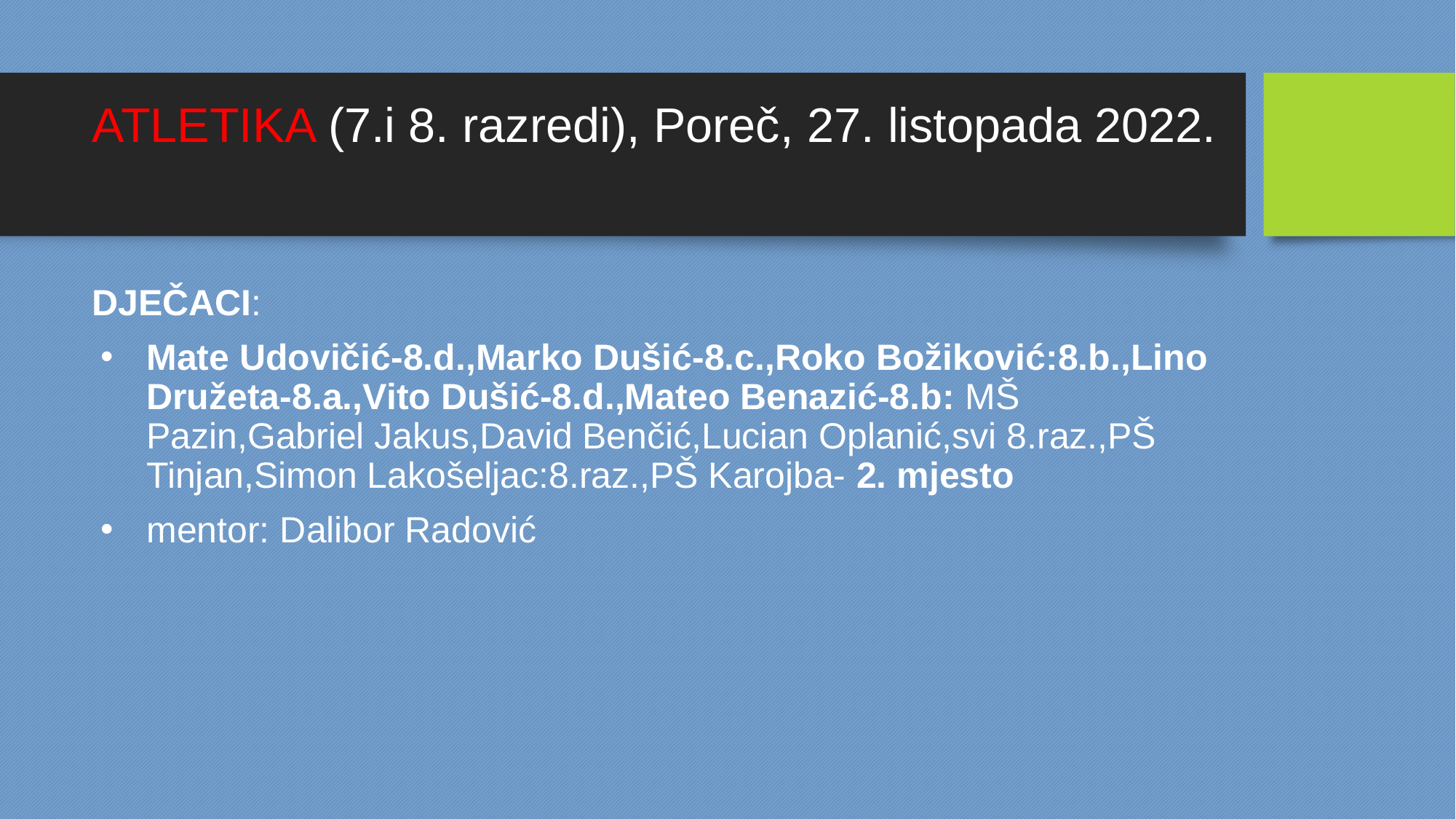

ATLETIKA (7.i 8. razredi), Poreč, 27. listopada 2022.
DJEČACI:
Mate Udovičić-8.d.,Marko Dušić-8.c.,Roko Božiković:8.b.,Lino Družeta-8.a.,Vito Dušić-8.d.,Mateo Benazić-8.b: MŠ Pazin,Gabriel Jakus,David Benčić,Lucian Oplanić,svi 8.raz.,PŠ Tinjan,Simon Lakošeljac:8.raz.,PŠ Karojba- 2. mjesto
mentor: Dalibor Radović